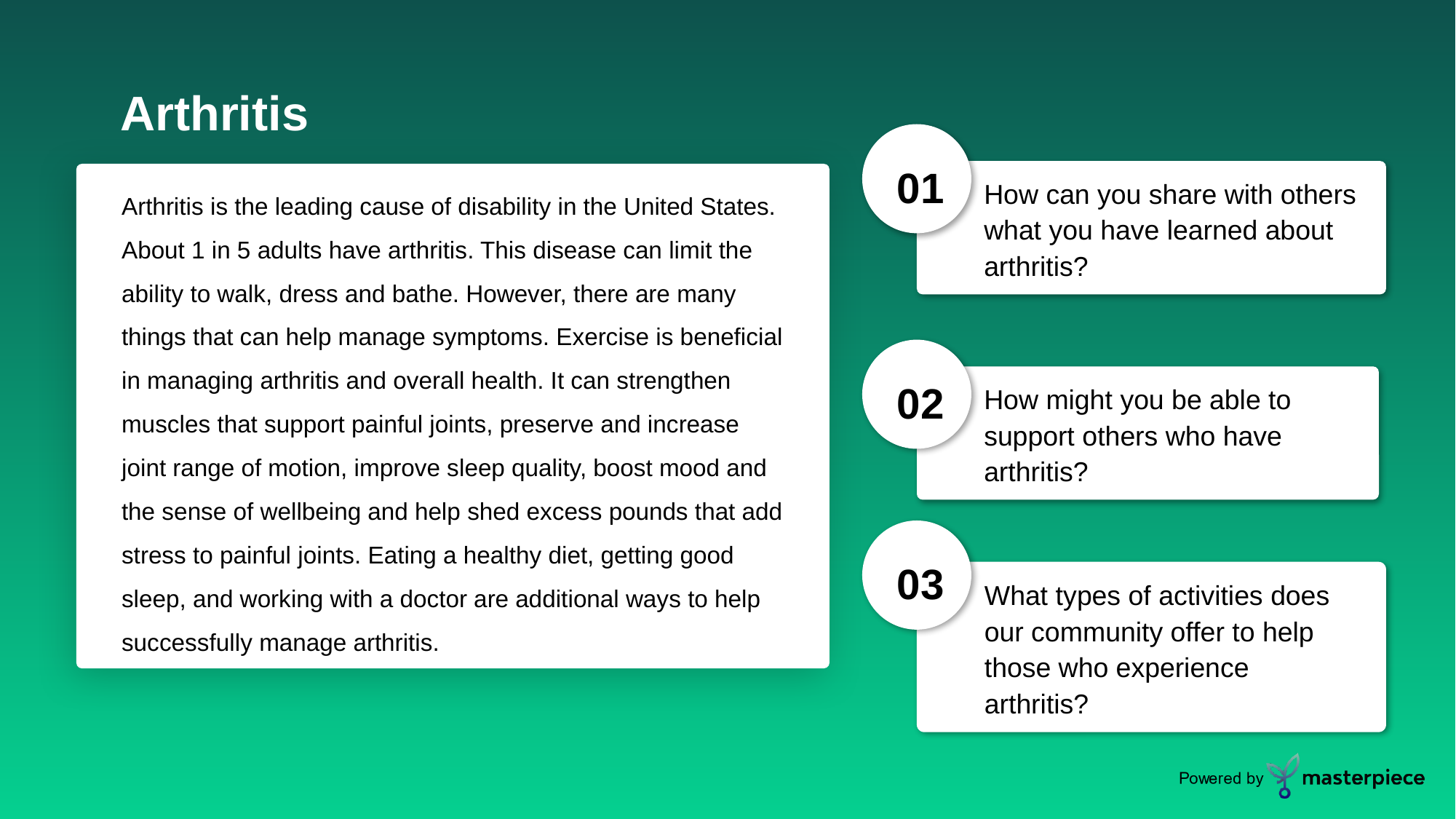

Arthritis
01
How can you share with others what you have learned about arthritis? ​
Arthritis is the leading cause of disability in the United States. About 1 in 5 adults have arthritis. This disease can limit the ability to walk, dress and bathe. However, there are many things that can help manage symptoms. Exercise is beneficial in managing arthritis and overall health. It can strengthen muscles that support painful joints, preserve and increase joint range of motion, improve sleep quality, boost mood and the sense of wellbeing and help shed excess pounds that add stress to painful joints. Eating a healthy diet, getting good sleep, and working with a doctor are additional ways to help successfully manage arthritis.
02
How might you be able to support others who have arthritis?​
03
What types of activities does our community offer to help those who experience arthritis? ​